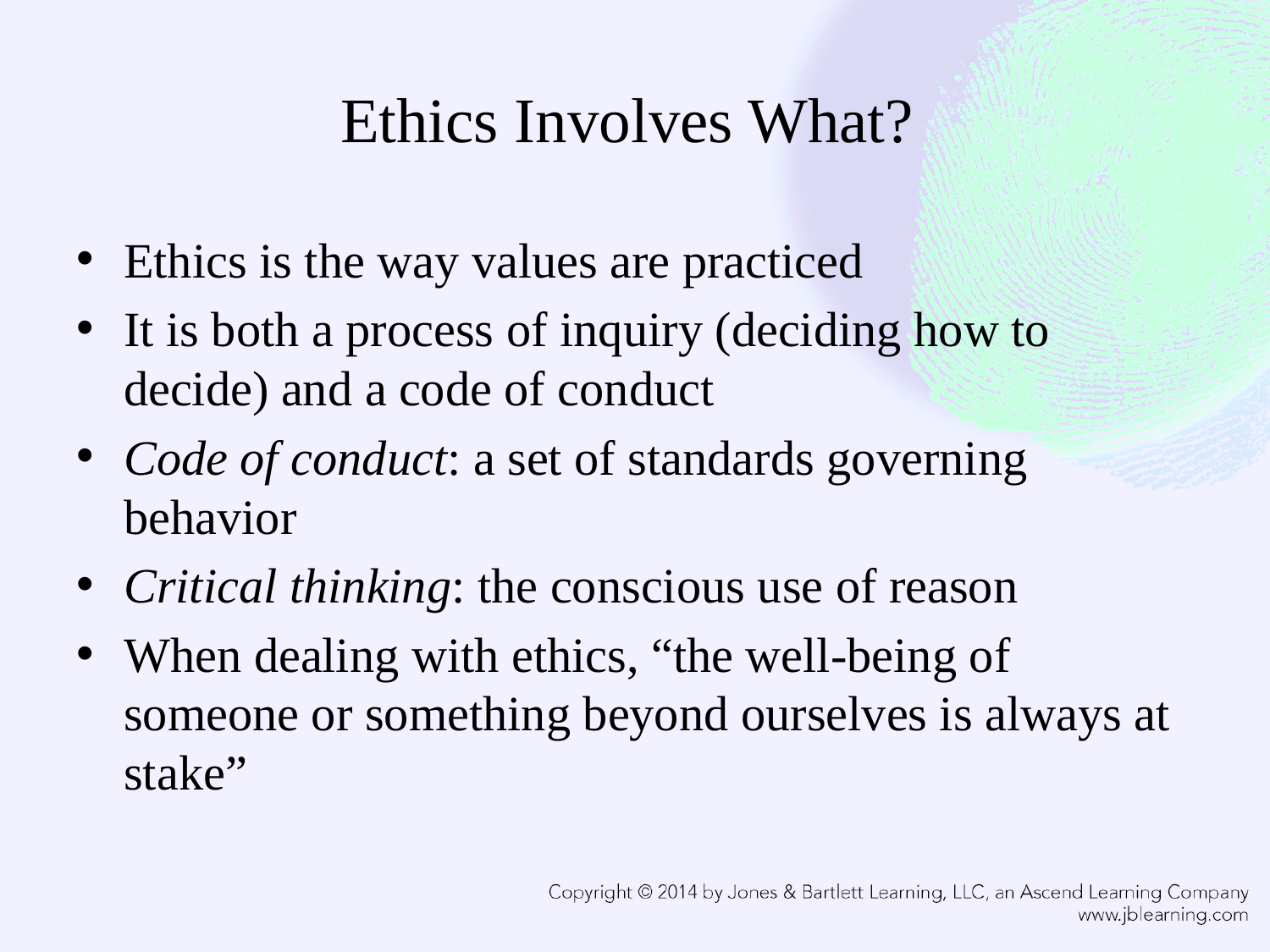

# Ethics Involves What?
Ethics is the way values are practiced
It is both a process of inquiry (deciding how to decide) and a code of conduct
Code of conduct: a set of standards governing behavior
Critical thinking: the conscious use of reason
When dealing with ethics, “the well-being of someone or something beyond ourselves is always at stake”